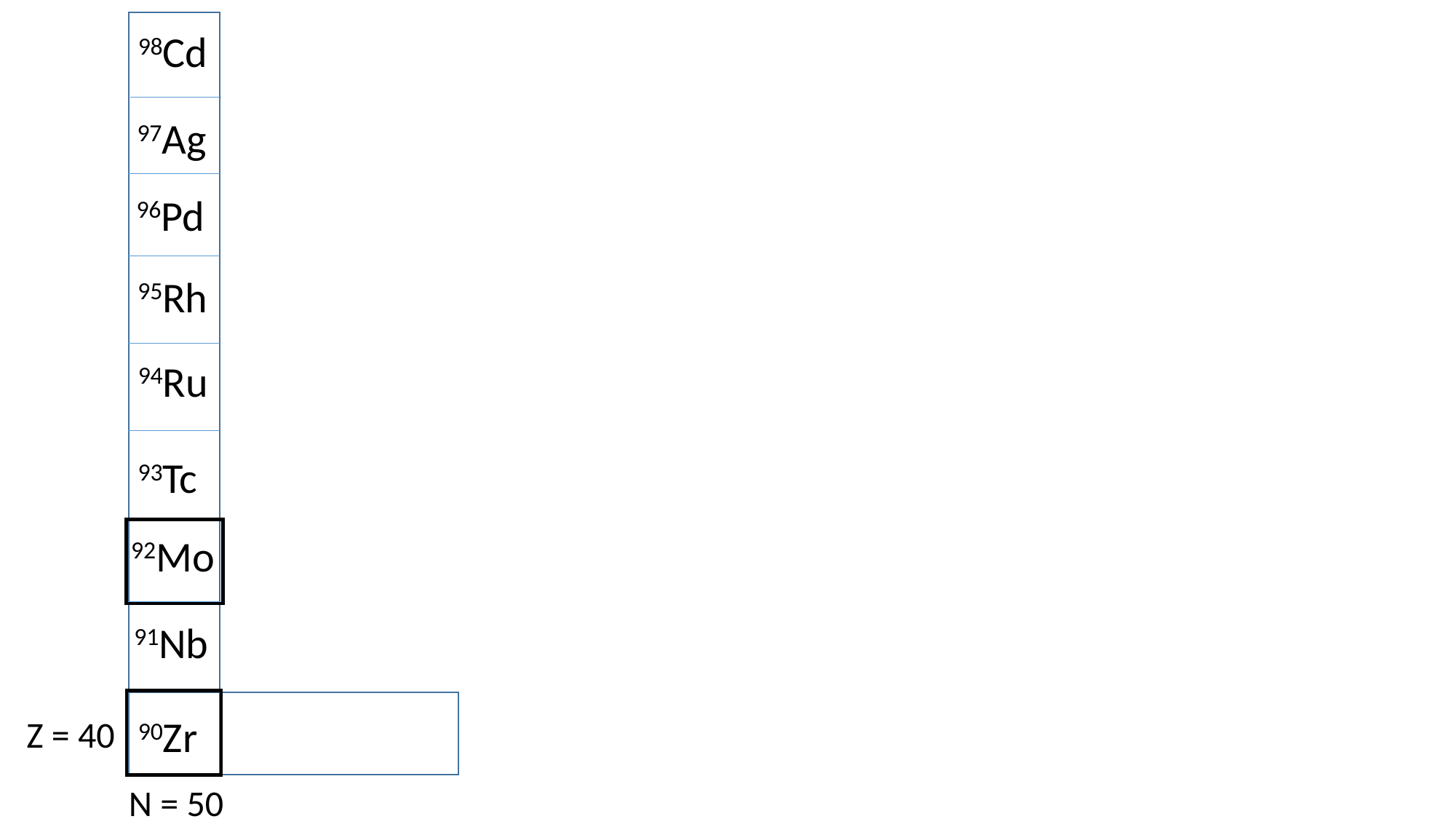

98Cd
97Ag
96Pd
95Rh
94Ru
93Tc

92Mo
91Nb

90Zr
Z = 40
N = 50